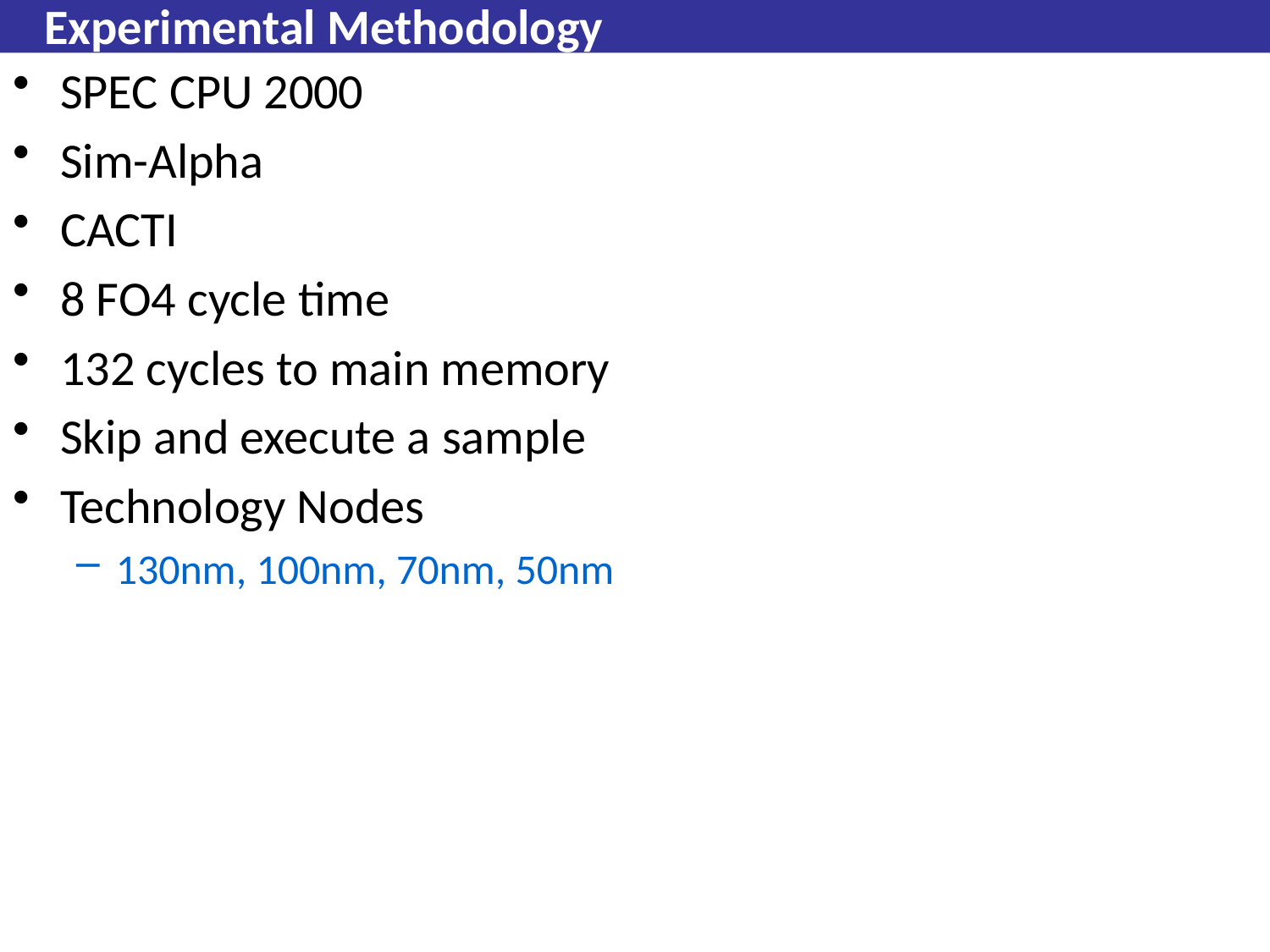

# Experimental Methodology
SPEC CPU 2000
Sim-Alpha
CACTI
8 FO4 cycle time
132 cycles to main memory
Skip and execute a sample
Technology Nodes
130nm, 100nm, 70nm, 50nm